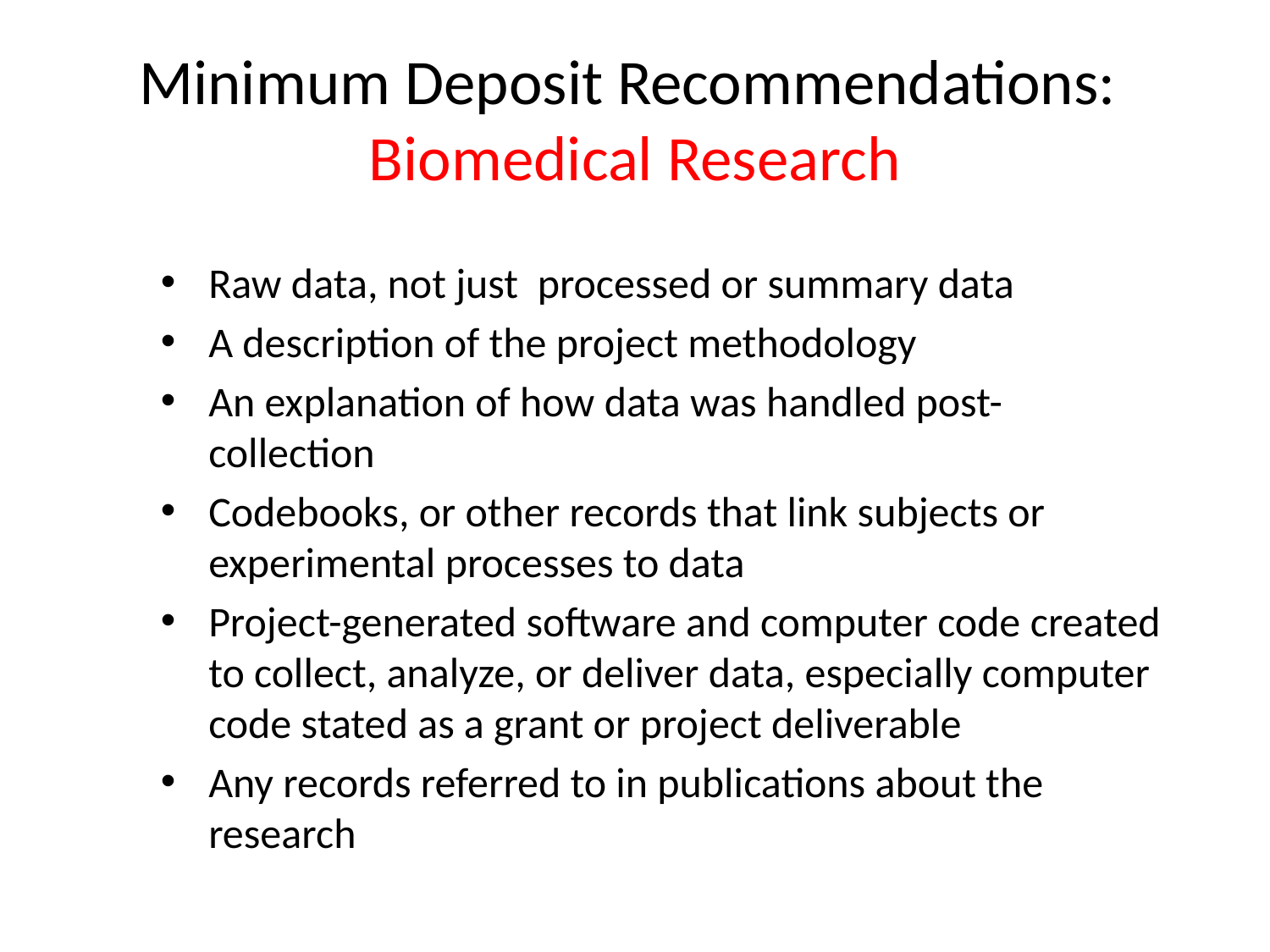

# Minimum Deposit Recommendations: Biomedical Research
Raw data, not just  processed or summary data
A description of the project methodology
An explanation of how data was handled post-collection
Codebooks, or other records that link subjects or experimental processes to data
Project-generated software and computer code created to collect, analyze, or deliver data, especially computer code stated as a grant or project deliverable
Any records referred to in publications about the research